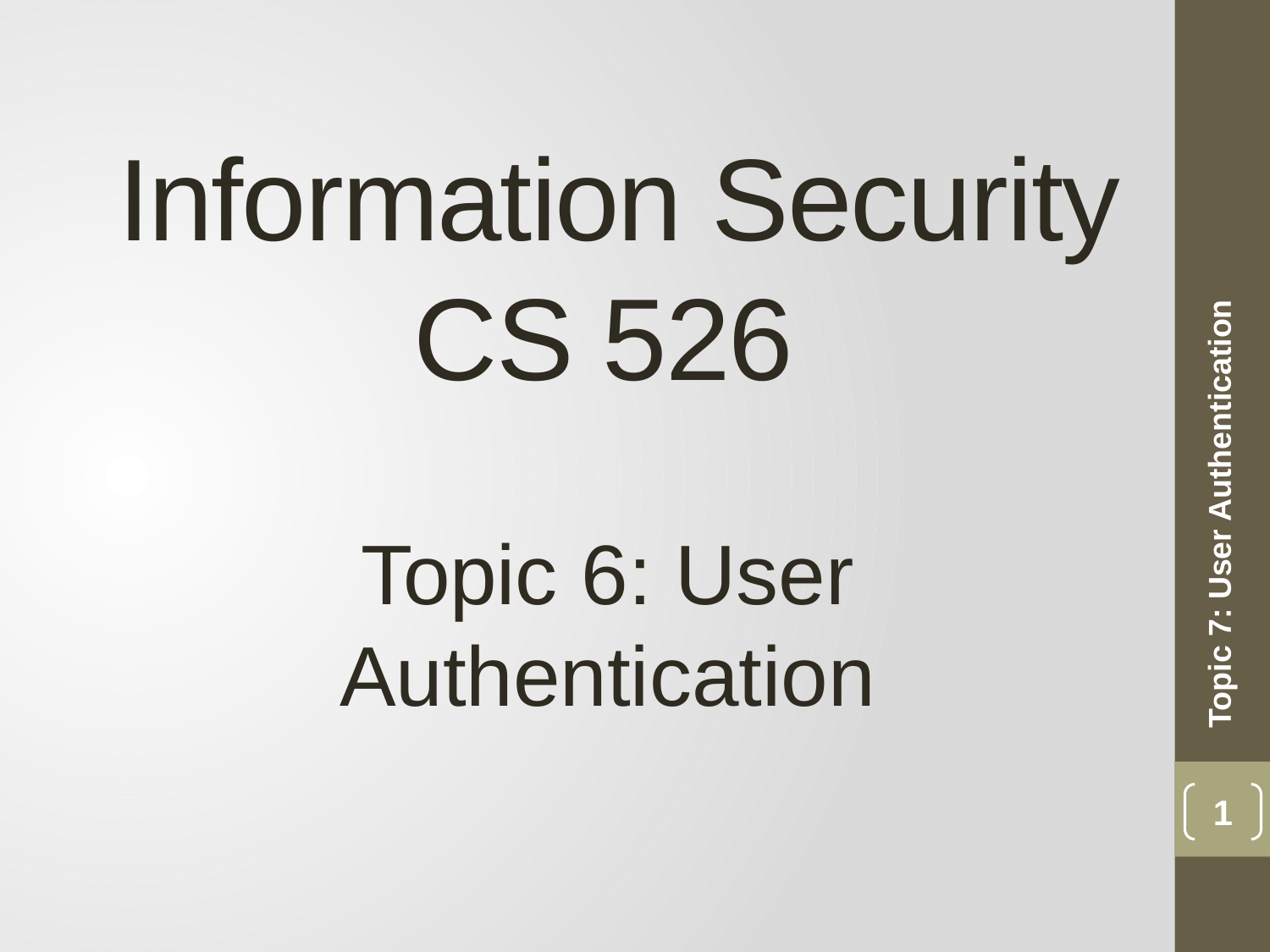

# Information Security CS 526
Topic 7: User Authentication
Topic 6: User Authentication

1